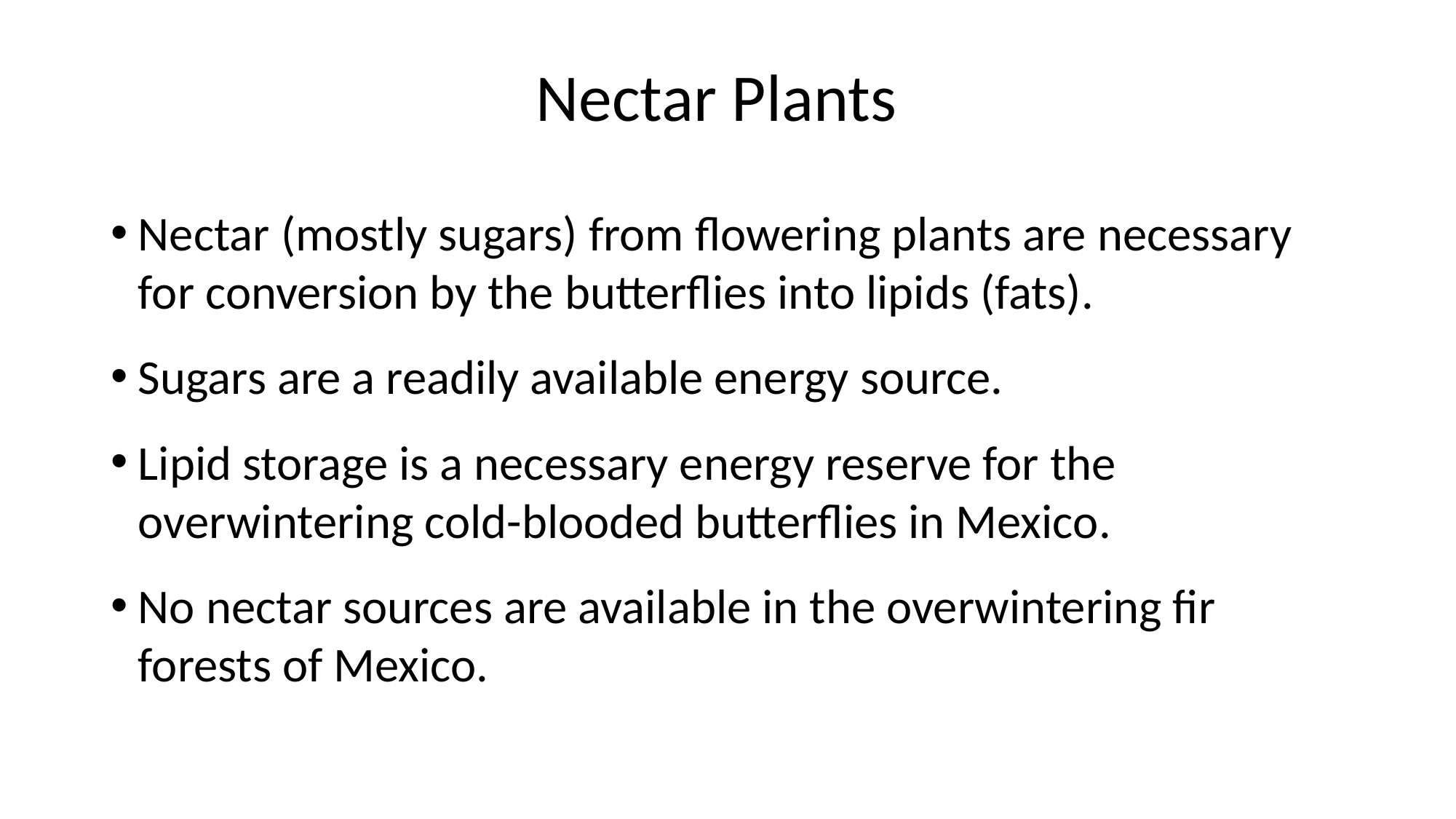

# Nectar Plants
Nectar (mostly sugars) from flowering plants are necessary for conversion by the butterflies into lipids (fats).
Sugars are a readily available energy source.
Lipid storage is a necessary energy reserve for the overwintering cold-blooded butterflies in Mexico.
No nectar sources are available in the overwintering fir forests of Mexico.